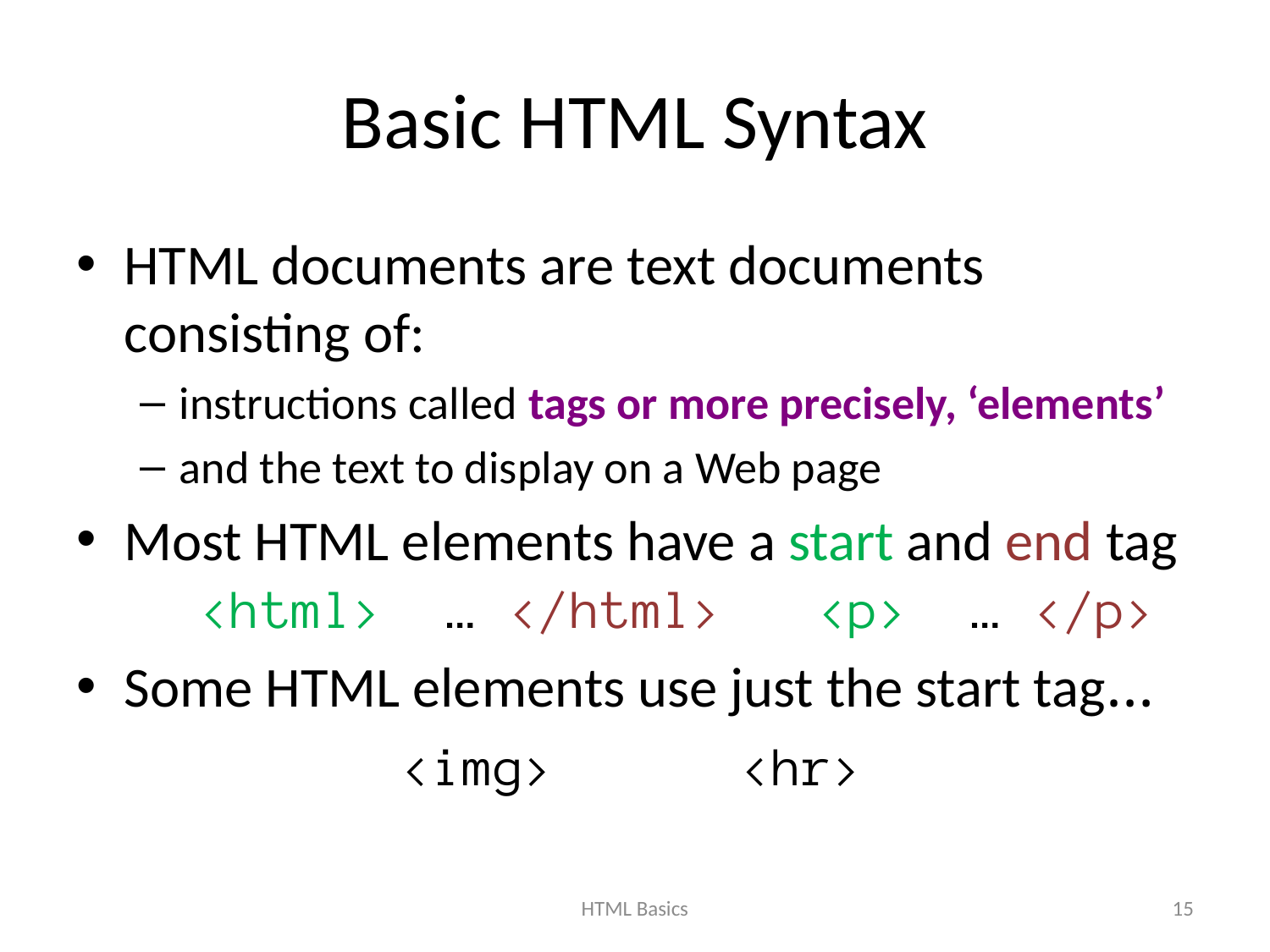

# Basic HTML Syntax
HTML documents are text documents consisting of:
instructions called tags or more precisely, ‘elements’
and the text to display on a Web page
Most HTML elements have a start and end tag
      <html>  … </html>   <p>  … </p>
Some HTML elements use just the start tag…
	         <img>      <hr>
HTML Basics
15